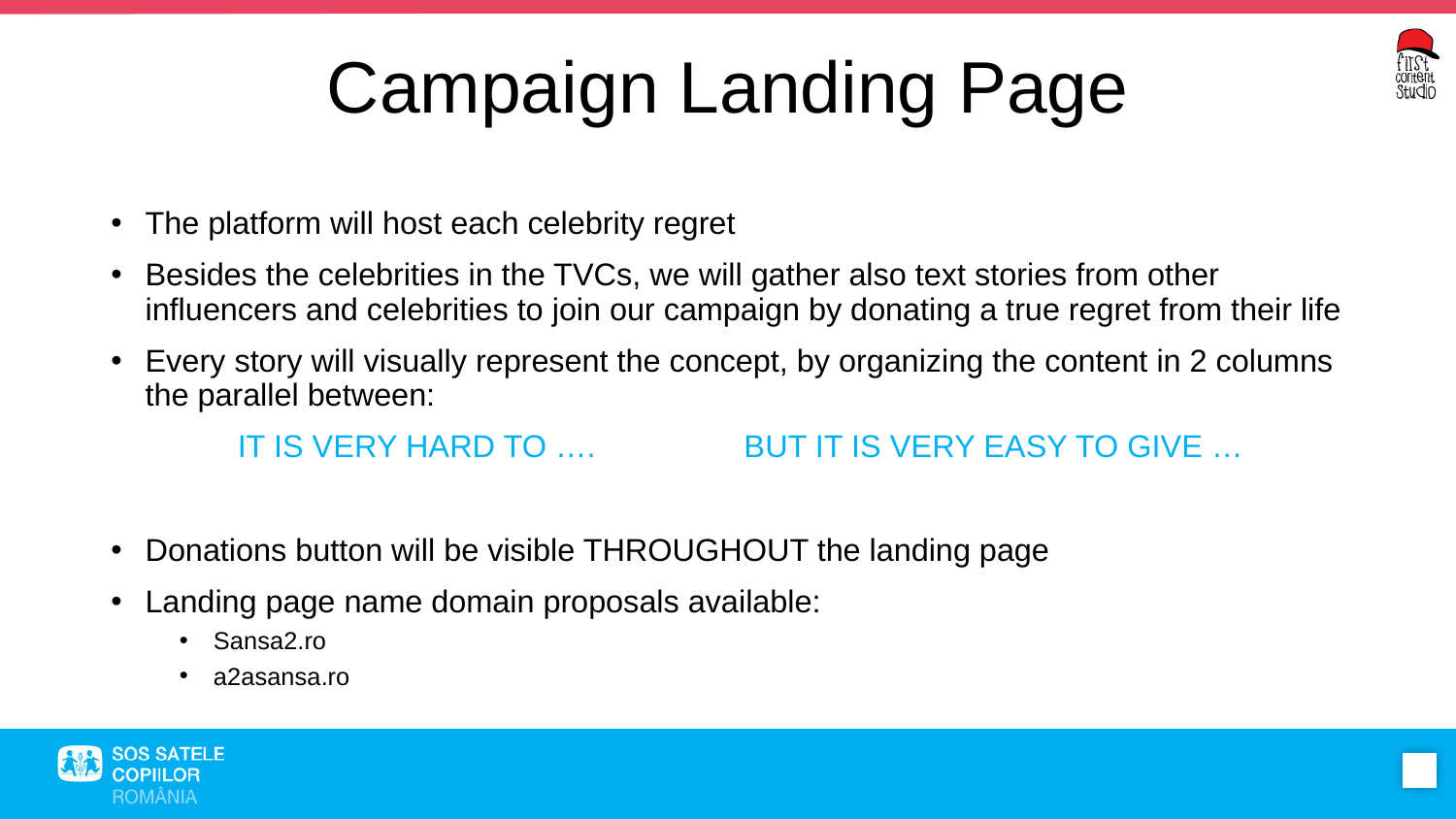

Campaign Landing Page
The platform will host each celebrity regret
Besides the celebrities in the TVCs, we will gather also text stories from other influencers and celebrities to join our campaign by donating a true regret from their life
Every story will visually represent the concept, by organizing the content in 2 columns the parallel between:
	IT IS VERY HARD TO ….                 BUT IT IS VERY EASY TO GIVE …

Donations button will be visible THROUGHOUT the landing page
Landing page name domain proposals available:
Sansa2.ro
a2asansa.ro